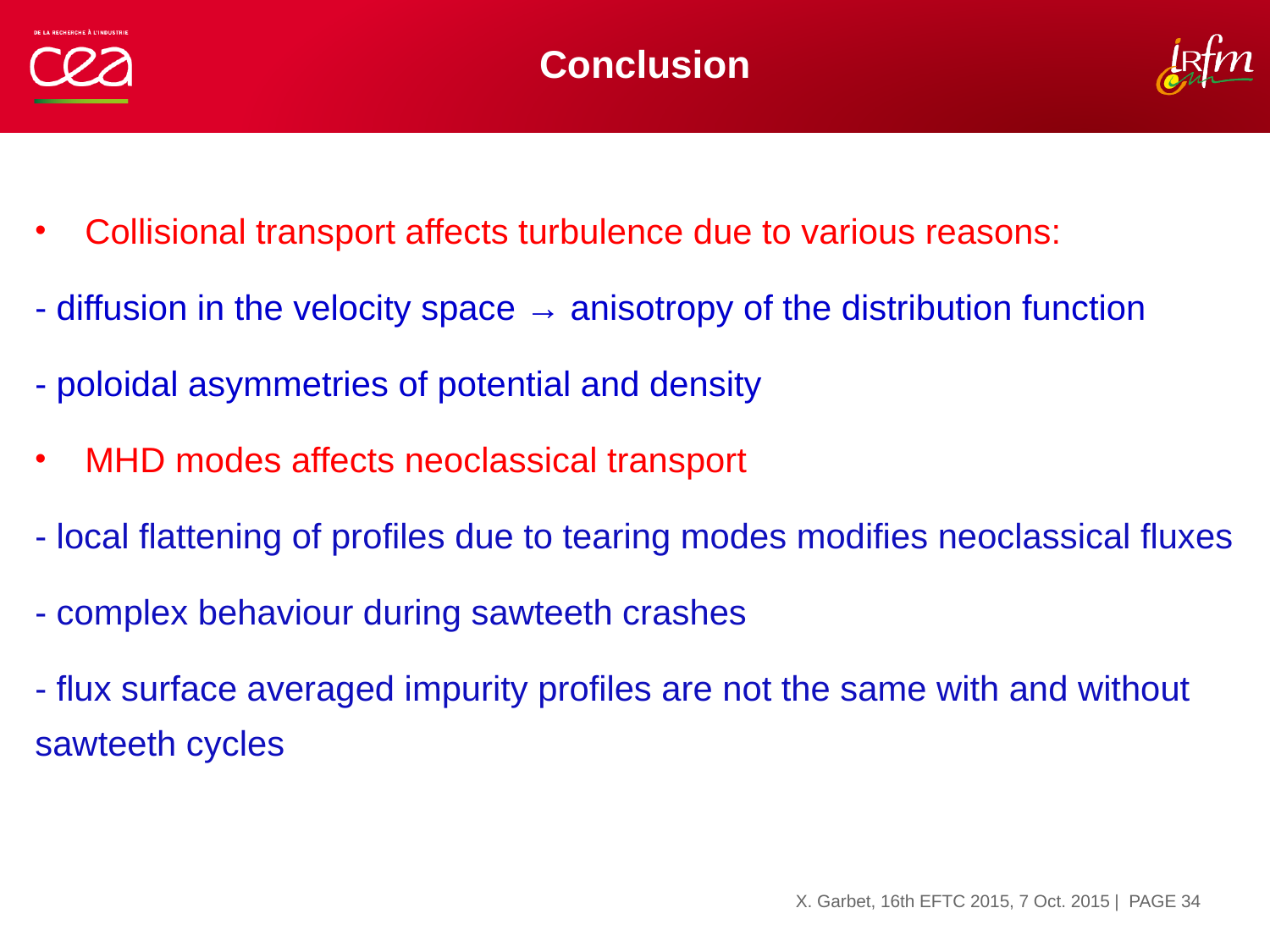

# Conclusion
Collisional transport affects turbulence due to various reasons:
- diffusion in the velocity space → anisotropy of the distribution function
- poloidal asymmetries of potential and density
MHD modes affects neoclassical transport
- local flattening of profiles due to tearing modes modifies neoclassical fluxes
- complex behaviour during sawteeth crashes
- flux surface averaged impurity profiles are not the same with and without sawteeth cycles
|  PAGE 34
X. Garbet, 16th EFTC 2015, 7 Oct. 2015